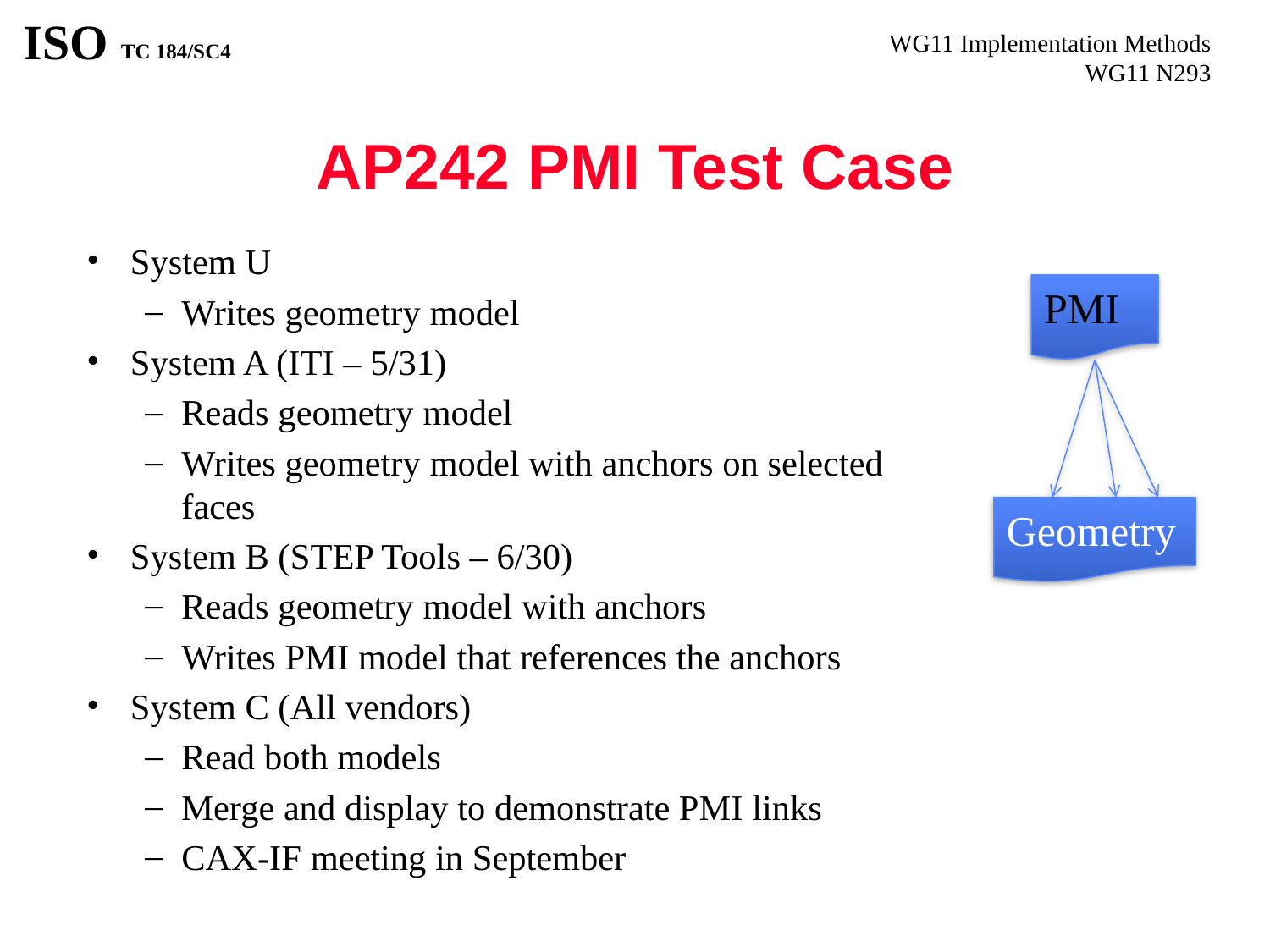

# AP242 PMI Test Case
System U
Writes geometry model
System A (ITI – 5/31)
Reads geometry model
Writes geometry model with anchors on selected faces
System B (STEP Tools – 6/30)
Reads geometry model with anchors
Writes PMI model that references the anchors
System C (All vendors)
Read both models
Merge and display to demonstrate PMI links
CAX-IF meeting in September
PMI
Geometry